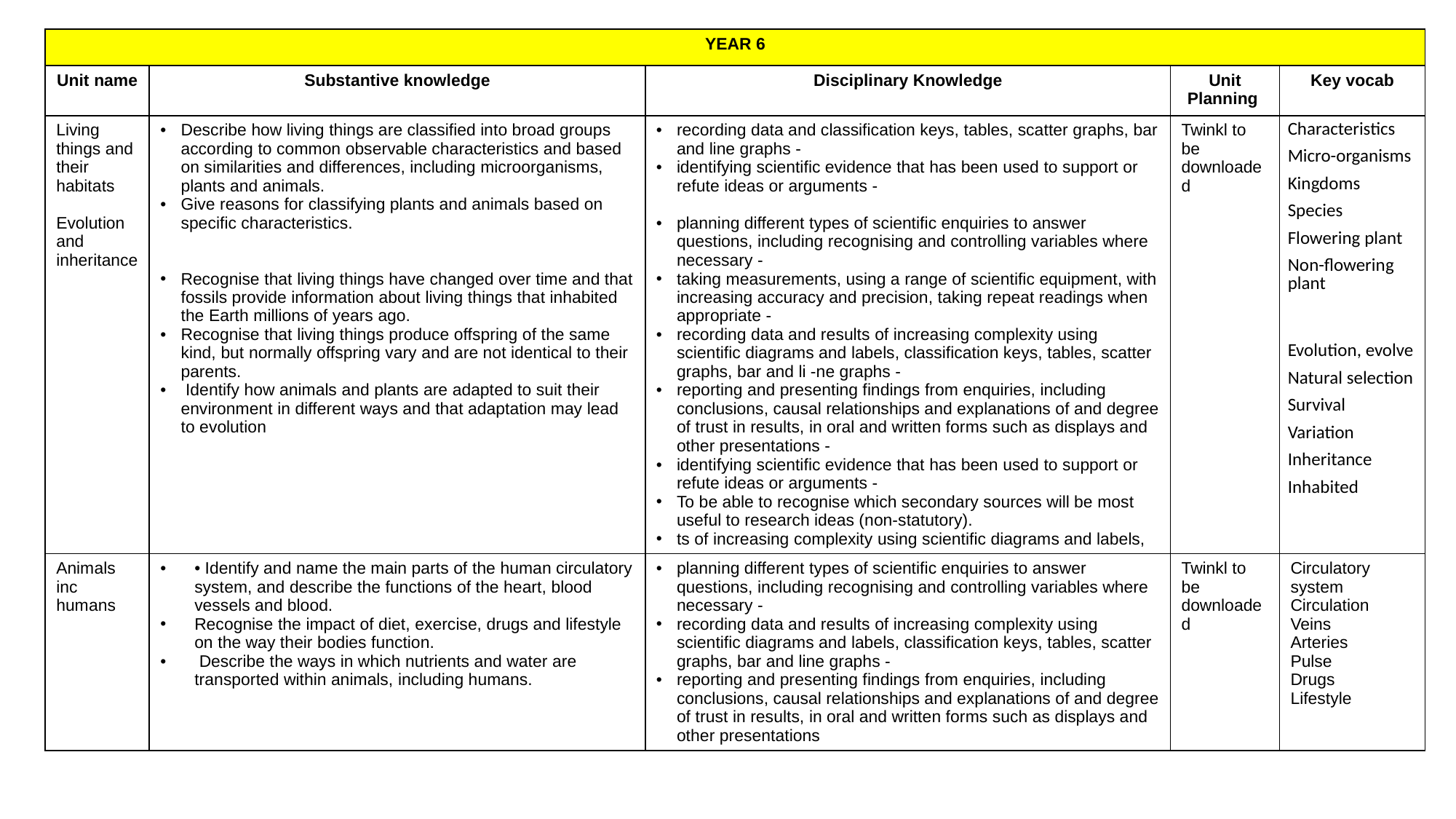

| YEAR 6 |  |  |  |  |
| --- | --- | --- | --- | --- |
| Unit name | Substantive knowledge | Disciplinary Knowledge | Unit Planning | Key vocab |
| Living things and their habitats Evolution and inheritance | Describe how living things are classified into broad groups according to common observable characteristics and based on similarities and differences, including microorganisms, plants and animals. Give reasons for classifying plants and animals based on specific characteristics. Recognise that living things have changed over time and that fossils provide information about living things that inhabited the Earth millions of years ago. Recognise that living things produce offspring of the same kind, but normally offspring vary and are not identical to their parents. Identify how animals and plants are adapted to suit their environment in different ways and that adaptation may lead to evolution | recording data and classification keys, tables, scatter graphs, bar and line graphs - identifying scientific evidence that has been used to support or refute ideas or arguments - planning different types of scientific enquiries to answer questions, including recognising and controlling variables where necessary - taking measurements, using a range of scientific equipment, with increasing accuracy and precision, taking repeat readings when appropriate - recording data and results of increasing complexity using scientific diagrams and labels, classification keys, tables, scatter graphs, bar and li -ne graphs - reporting and presenting findings from enquiries, including conclusions, causal relationships and explanations of and degree of trust in results, in oral and written forms such as displays and other presentations - identifying scientific evidence that has been used to support or refute ideas or arguments - To be able to recognise which secondary sources will be most useful to research ideas (non-statutory). ts of increasing complexity using scientific diagrams and labels, | Twinkl to be downloaded | Characteristics Micro-organisms Kingdoms Species Flowering plant Non-flowering plant Evolution, evolve Natural selection Survival Variation Inheritance Inhabited |
| Animals inc humans | • Identify and name the main parts of the human circulatory system, and describe the functions of the heart, blood vessels and blood. Recognise the impact of diet, exercise, drugs and lifestyle on the way their bodies function. Describe the ways in which nutrients and water are transported within animals, including humans. | planning different types of scientific enquiries to answer questions, including recognising and controlling variables where necessary - recording data and results of increasing complexity using scientific diagrams and labels, classification keys, tables, scatter graphs, bar and line graphs - reporting and presenting findings from enquiries, including conclusions, causal relationships and explanations of and degree of trust in results, in oral and written forms such as displays and other presentations | Twinkl to be downloaded | Circulatory system Circulation Veins Arteries Pulse Drugs Lifestyle |